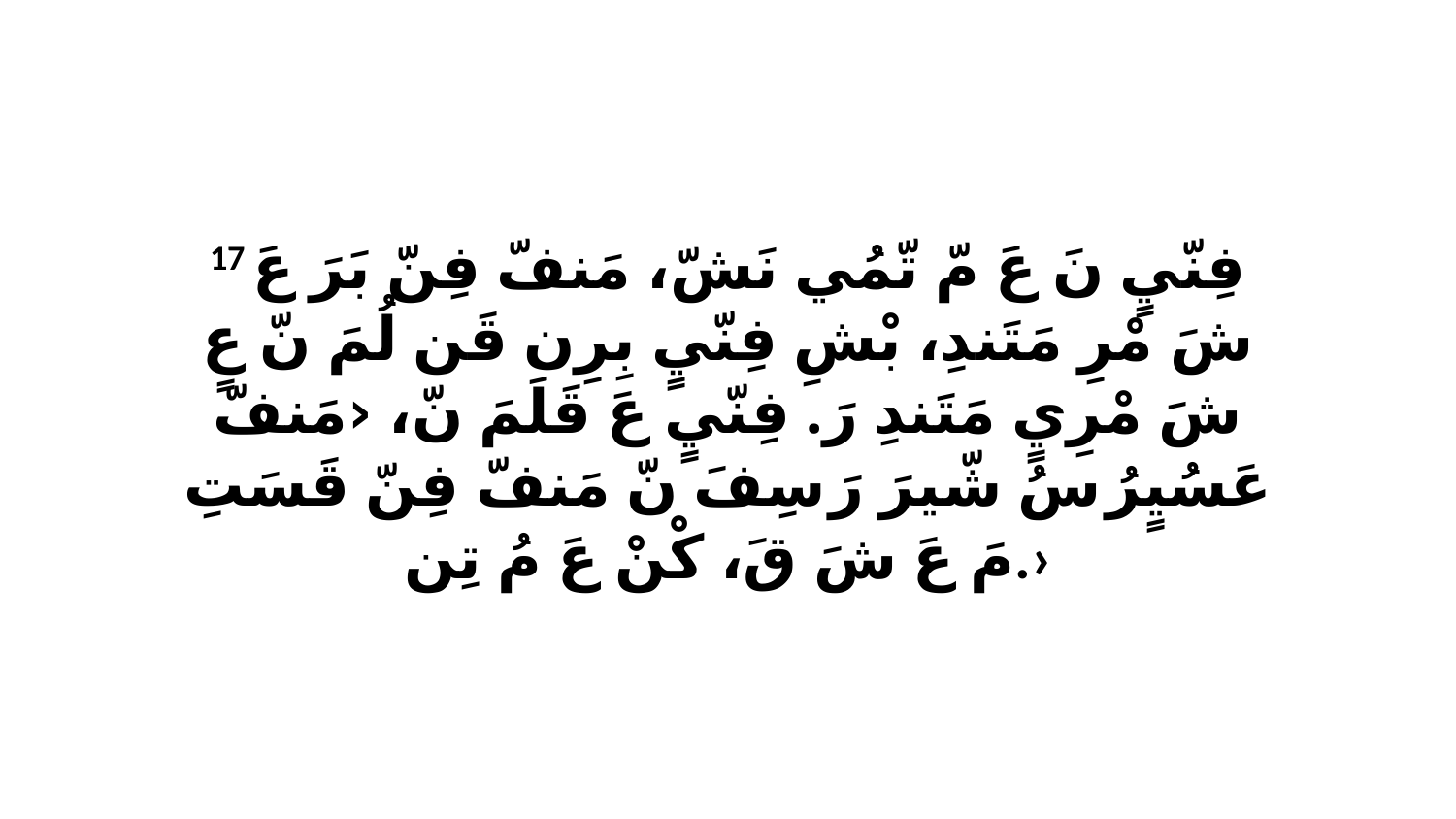

17 فِنّيٍ نَ عَ مّ تّمُي نَشّ، مَنفّ فِنّ بَرَ عَ شَ مْرِ مَتَندِ، بْشِ فِنّيٍ بِرِن قَن لُمَ نّ عٍ شَ مْرِيٍ مَتَندِ رَ. فِنّيٍ عَ قَلَمَ نّ، ‹مَنفّ عَسُيٍرُ سُ شّيرَ رَ سِفَ نّ مَنفّ فِنّ قَسَتِ مَ عَ شَ قَ، كْنْ عَ مُ تِن.›